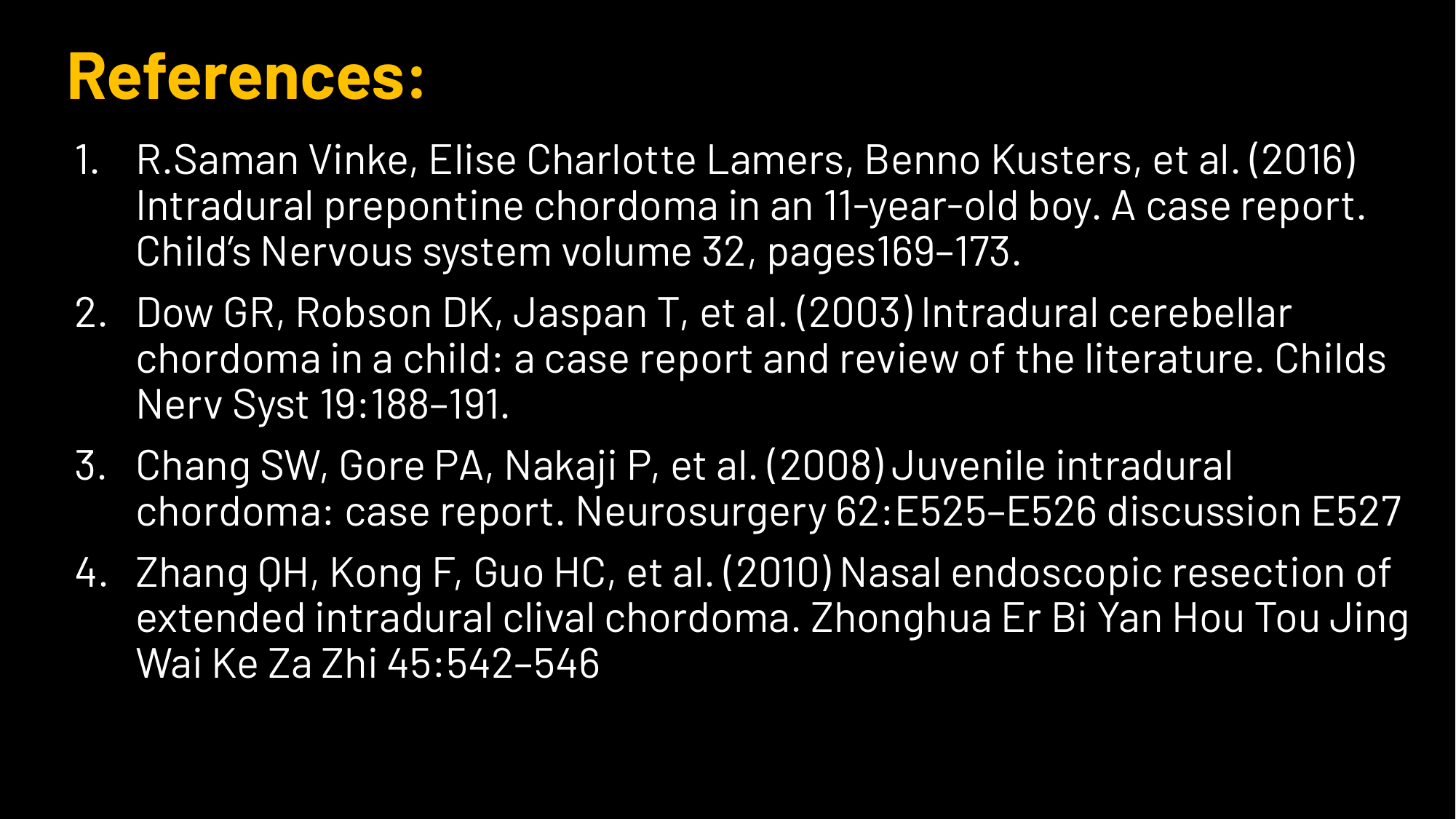

# References:
R.Saman Vinke, Elise Charlotte Lamers, Benno Kusters, et al. (2016) Intradural prepontine chordoma in an 11-year-old boy. A case report. Child’s Nervous system volume 32, pages169–173.
Dow GR, Robson DK, Jaspan T, et al. (2003) Intradural cerebellar chordoma in a child: a case report and review of the literature. Childs Nerv Syst 19:188–191.
Chang SW, Gore PA, Nakaji P, et al. (2008) Juvenile intradural chordoma: case report. Neurosurgery 62:E525–E526 discussion E527
Zhang QH, Kong F, Guo HC, et al. (2010) Nasal endoscopic resection of extended intradural clival chordoma. Zhonghua Er Bi Yan Hou Tou Jing Wai Ke Za Zhi 45:542–546